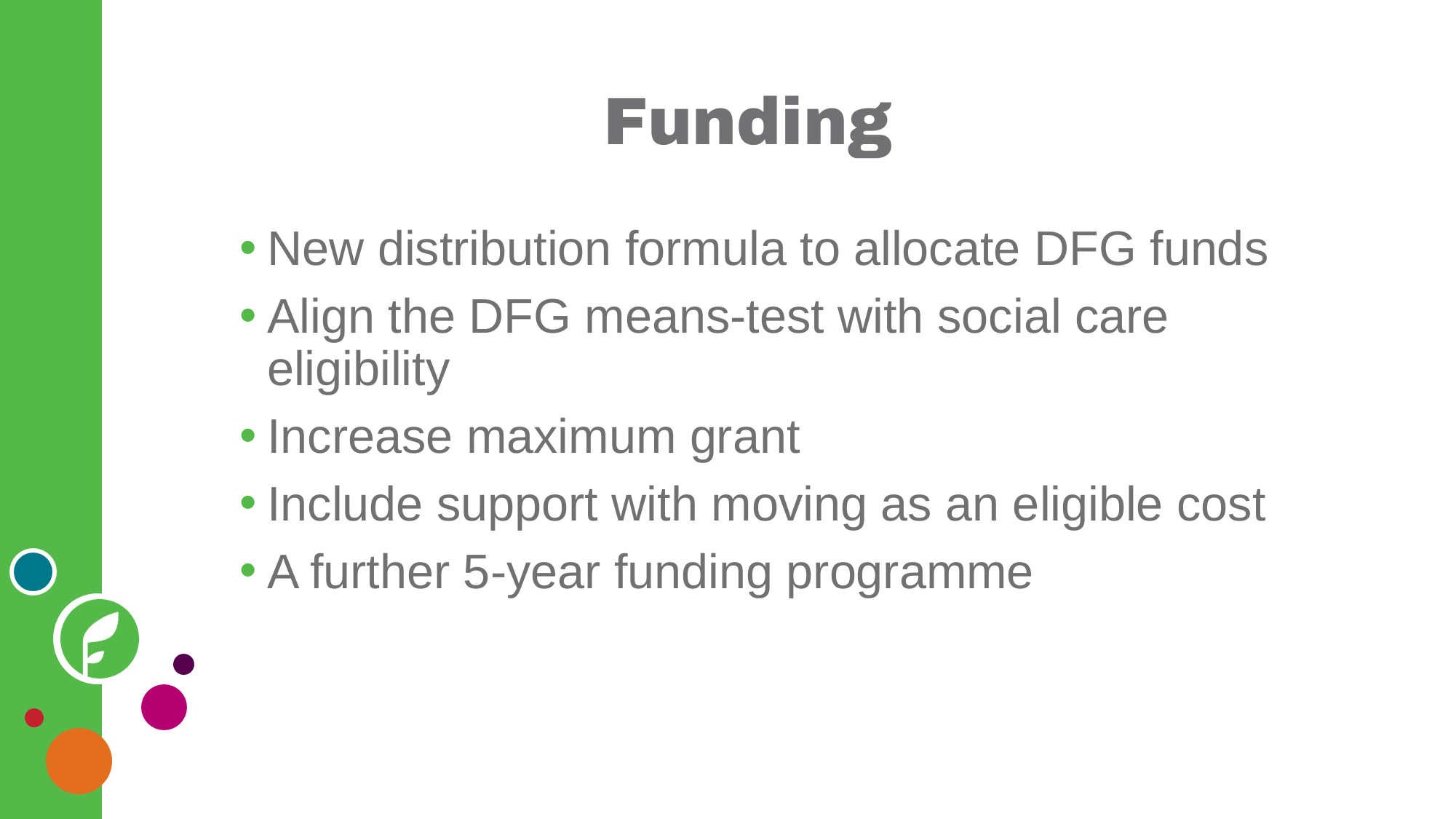

# Funding
New distribution formula to allocate DFG funds
Align the DFG means-test with social care eligibility
Increase maximum grant
Include support with moving as an eligible cost
A further 5-year funding programme